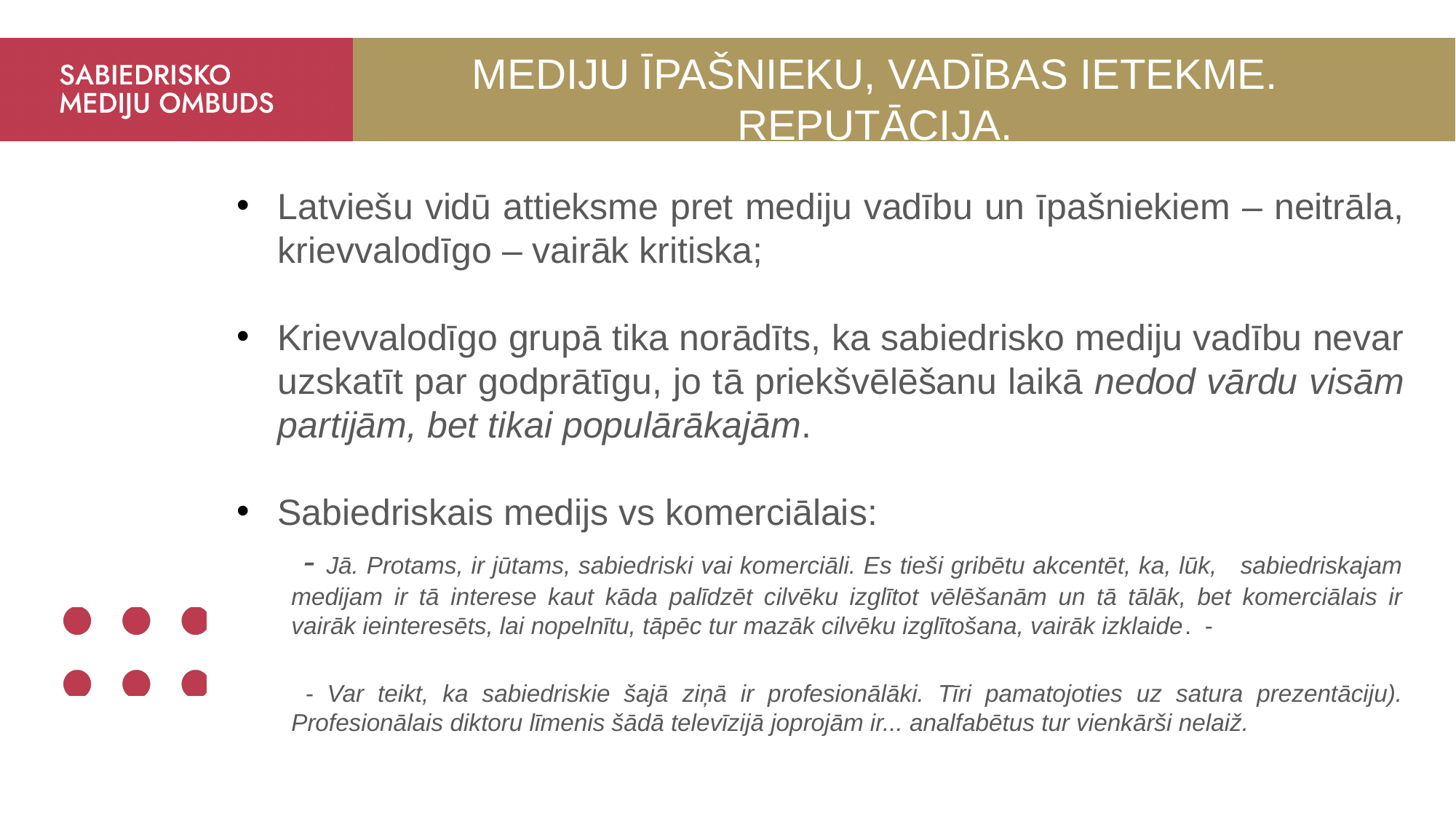

# MEDIJU ĪPAŠNIEKU, VADĪBAS IETEKME. REPUTĀCIJA.

Latviešu vidū attieksme pret mediju vadību un īpašniekiem – neitrāla, krievvalodīgo – vairāk kritiska;

Krievvalodīgo grupā tika norādīts, ka sabiedrisko mediju vadību nevar uzskatīt par godprātīgu, jo tā priekšvēlēšanu laikā nedod vārdu visām partijām, bet tikai populārākajām.

Sabiedriskais medijs vs komerciālais:
 - Jā. Protams, ir jūtams, sabiedriski vai komerciāli. Es tieši gribētu akcentēt, ka, lūk,   sabiedriskajam medijam ir tā interese kaut kāda palīdzēt cilvēku izglītot vēlēšanām un tā tālāk, bet komerciālais ir vairāk ieinteresēts, lai nopelnītu, tāpēc tur mazāk cilvēku izglītošana, vairāk izklaide.  -

 - Var teikt, ka sabiedriskie šajā ziņā ir profesionālāki. Tīri pamatojoties uz satura prezentāciju). Profesionālais diktoru līmenis šādā televīzijā joprojām ir... analfabētus tur vienkārši nelaiž.